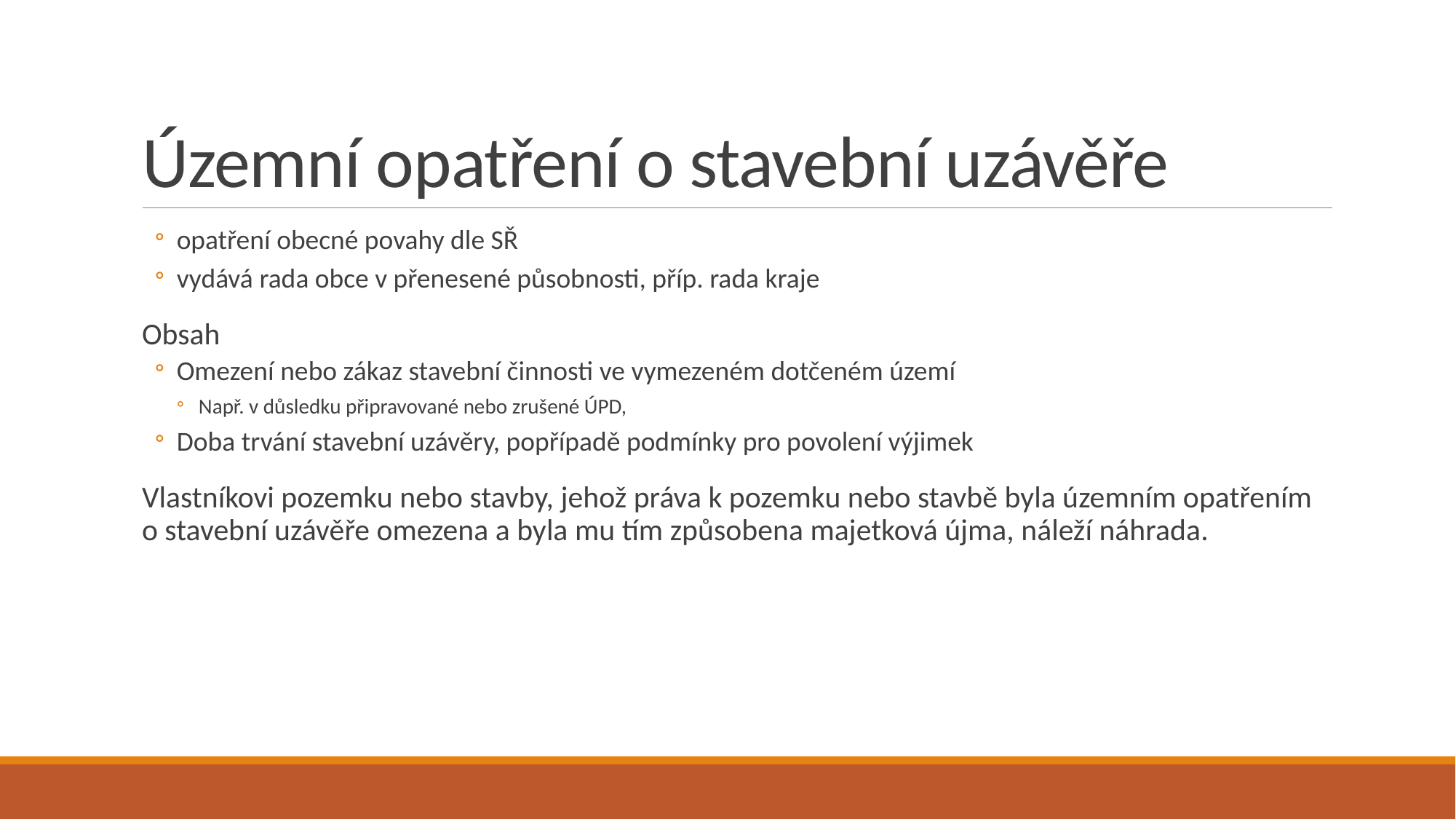

# Územní opatření o stavební uzávěře
opatření obecné povahy dle SŘ
vydává rada obce v přenesené působnosti, příp. rada kraje
Obsah
Omezení nebo zákaz stavební činnosti ve vymezeném dotčeném území
Např. v důsledku připravované nebo zrušené ÚPD,
Doba trvání stavební uzávěry, popřípadě podmínky pro povolení výjimek
Vlastníkovi pozemku nebo stavby, jehož práva k pozemku nebo stavbě byla územním opatřením o stavební uzávěře omezena a byla mu tím způsobena majetková újma, náleží náhrada.